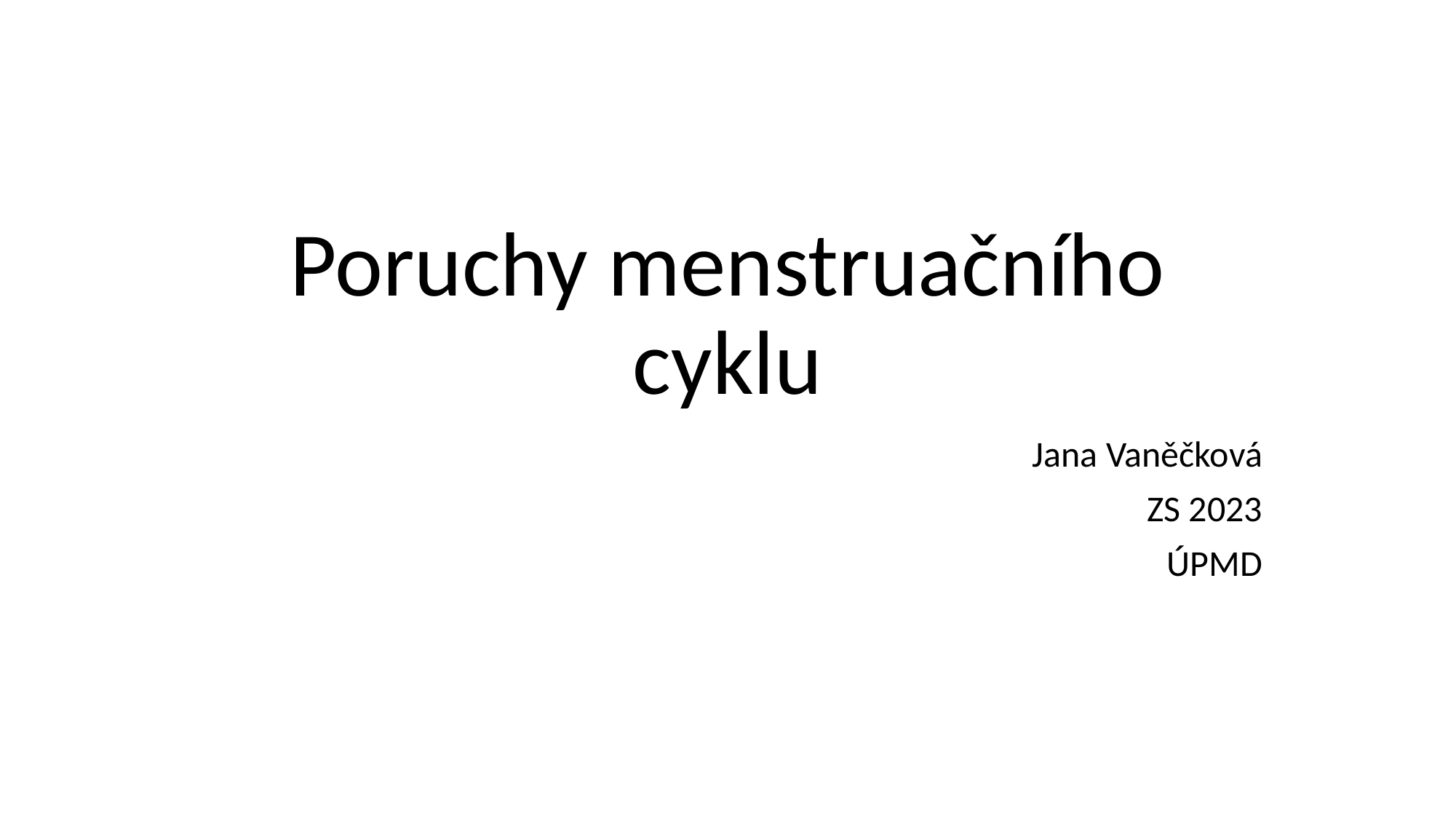

# Poruchy menstruačního cyklu
Jana Vaněčková
ZS 2023
ÚPMD